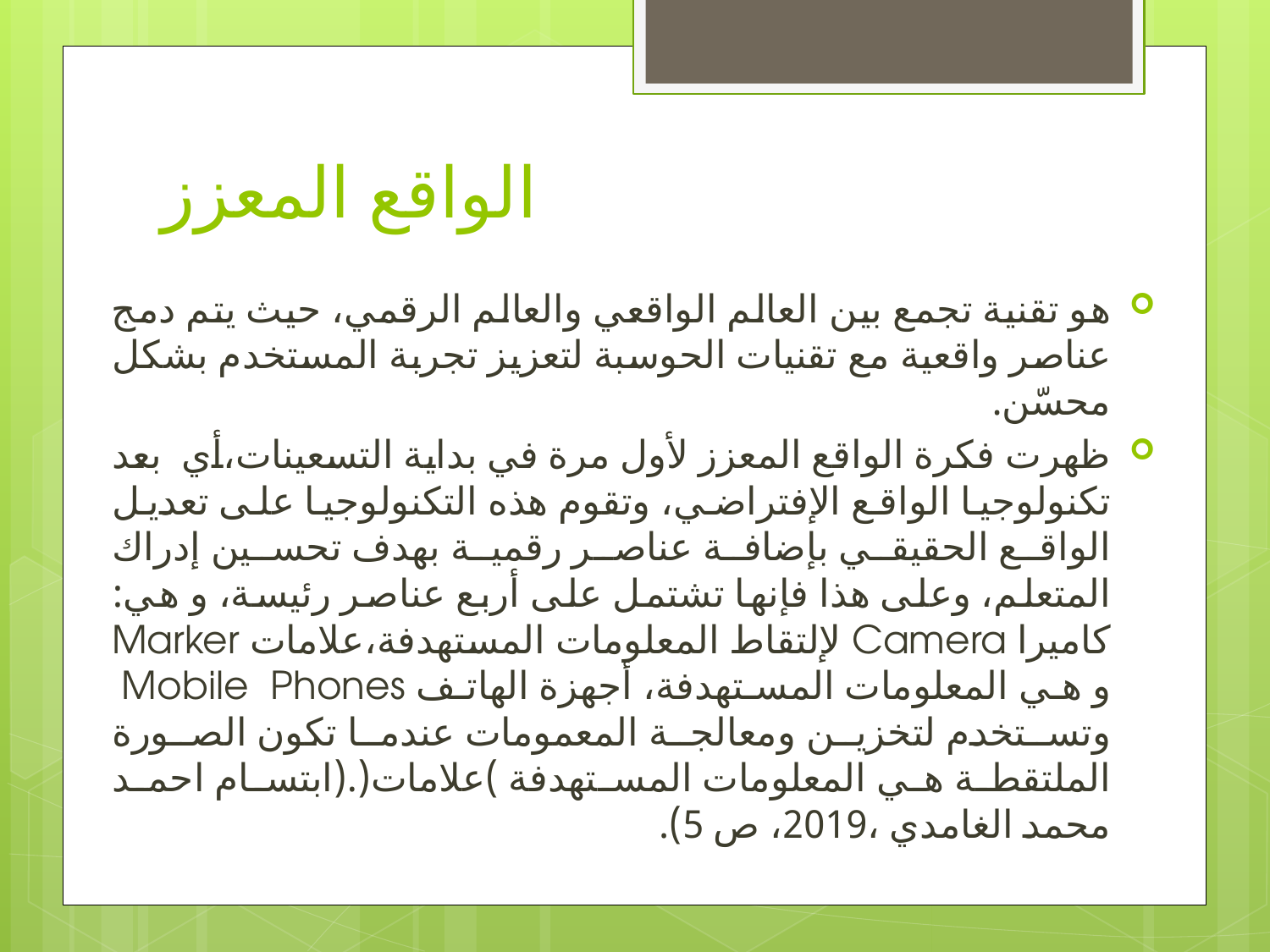

# الواقع المعزز
هو تقنية تجمع بين العالم الواقعي والعالم الرقمي، حيث يتم دمج عناصر واقعية مع تقنيات الحوسبة لتعزيز تجربة المستخدم بشكل محسّن.
ظهرت فكرة الواقع المعزز لأول مرة في بداية التسعينات،أي  بعد تكنولوجيا الواقع الإفتراضي، وتقوم هذه التكنولوجيا على تعديل الواقع الحقيقي بإضافة عناصر رقمية بهدف تحسين إدراك المتعلم، وعلى هذا فإنها تشتمل على أربع عناصر رئيسة، و هي: كاميرا Camera لإلتقاط المعلومات المستهدفة،علامات Marker و هي المعلومات المستهدفة، أجهزة الهاتف Mobile Phones  وتستخدم لتخزين ومعالجة المعمومات عندما تكون الصورة الملتقطة هي المعلومات المستهدفة )علامات(.(ابتسام احمد محمد الغامدي ،2019، ص 5).